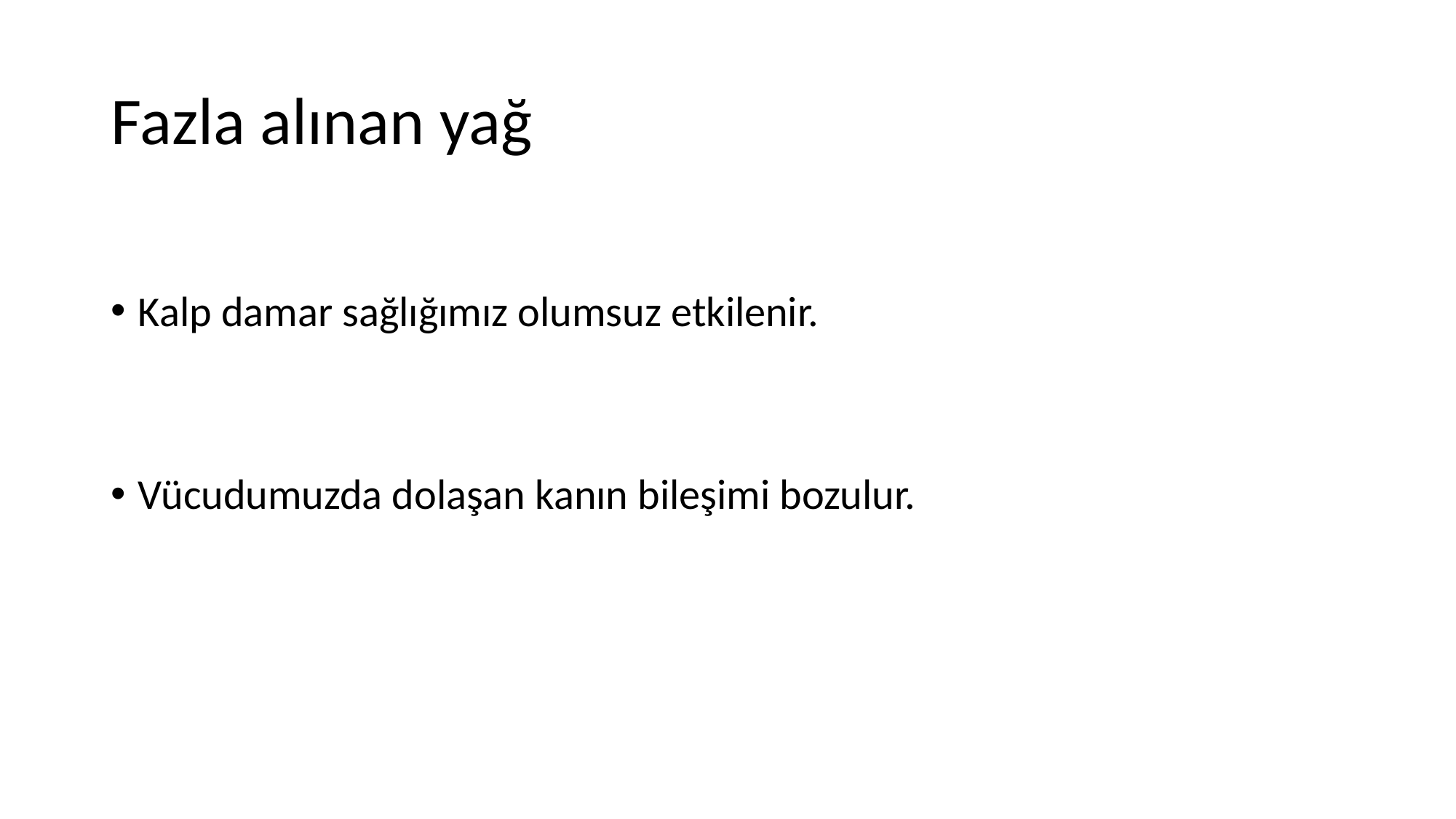

# Fazla alınan yağ

Kalp damar sağlığımız olumsuz etkilenir.

Vücudumuzda dolaşan kanın bileşimi bozulur.